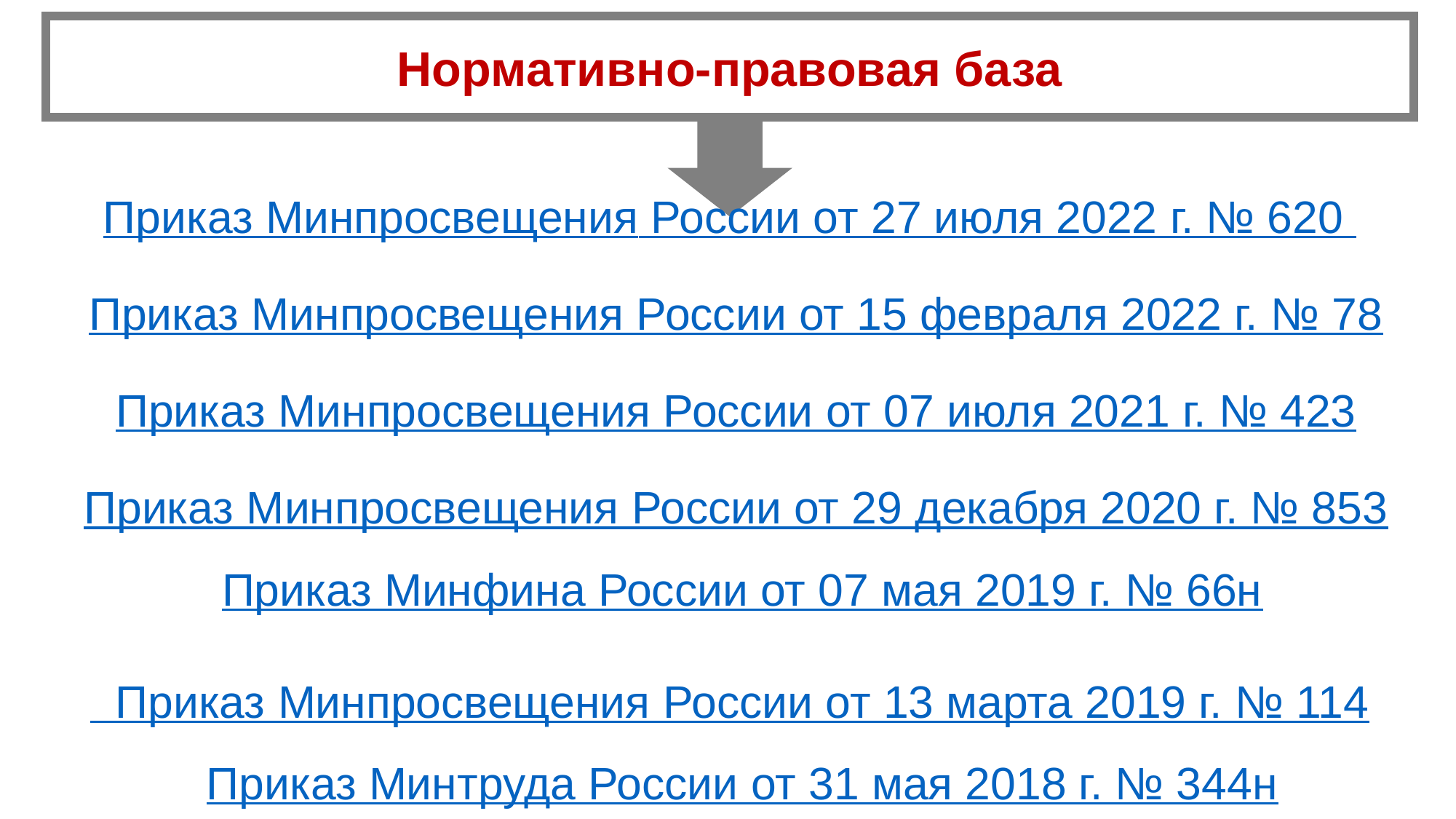

Нормативно-правовая база

Приказ Минпросвещения России от 27 июля 2022 г. № 620
 Приказ Минпросвещения России от 15 февраля 2022 г. № 78
 Приказ Минпросвещения России от 07 июля 2021 г. № 423
 Приказ Минпросвещения России от 29 декабря 2020 г. № 853
  Приказ Минфина России от 07 мая 2019 г. № 66н
  Приказ Минпросвещения России от 13 марта 2019 г. № 114
  Приказ Минтруда России от 31 мая 2018 г. № 344н